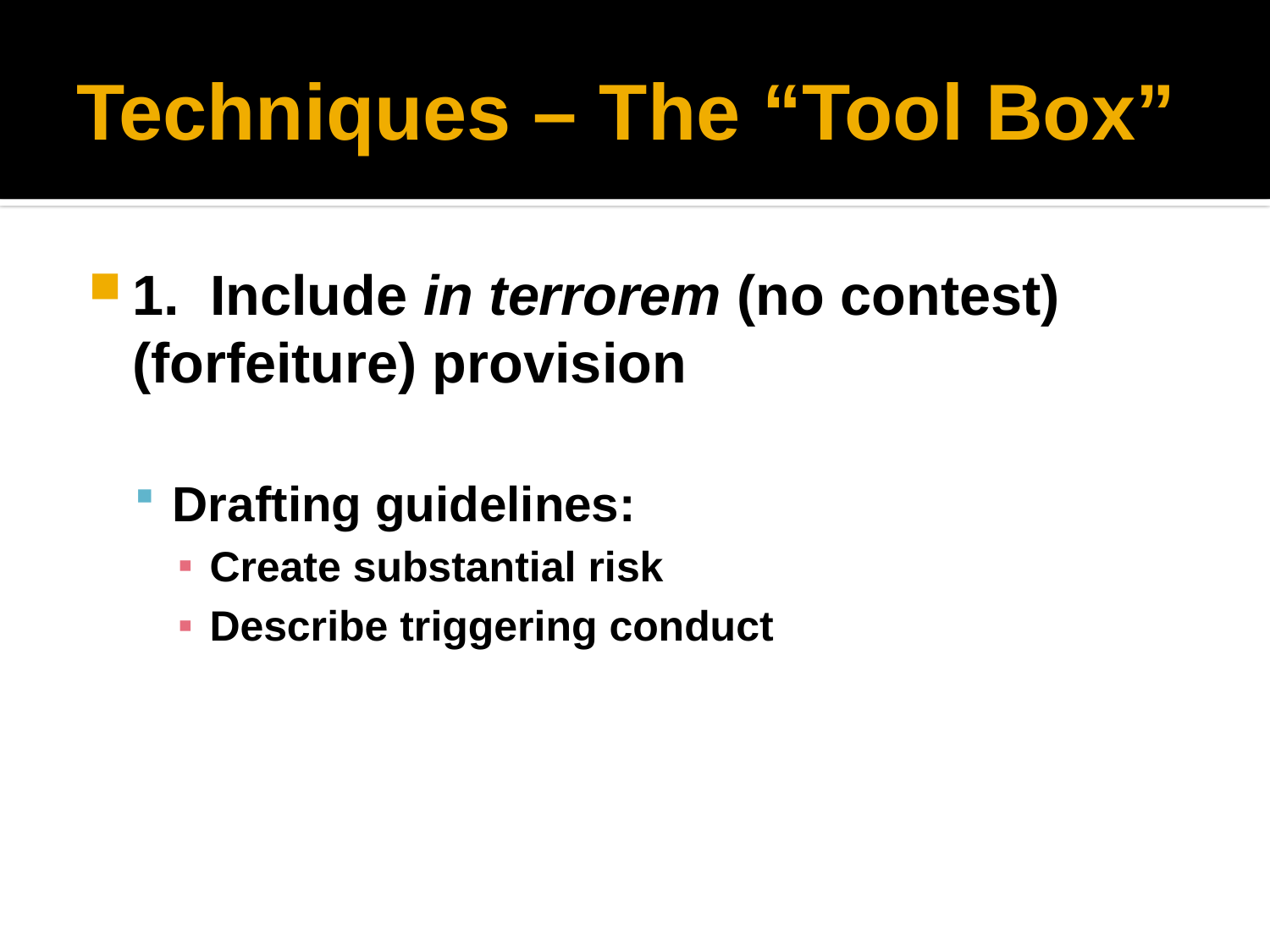

# Techniques – The “Tool Box”
1.  Include in terrorem (no contest) (forfeiture) provision

Drafting guidelines:
Create substantial risk
Describe triggering conduct